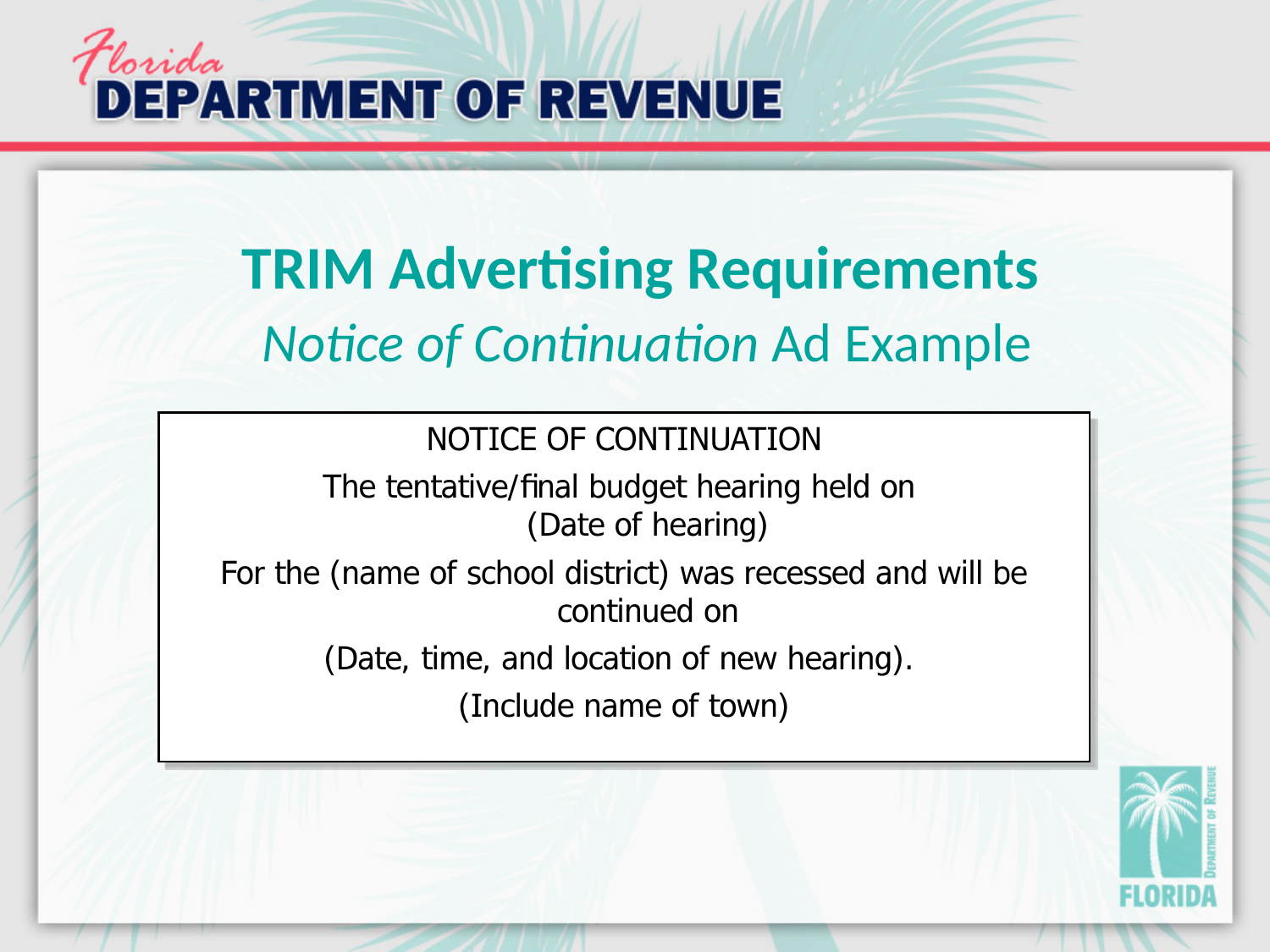

# TRIM Advertising Requirements Notice of Continuation Ad Example
NOTICE OF CONTINUATION
The tentative/final budget hearing held on
(Date of hearing)
For the (name of school district) was recessed and will be continued on
(Date, time, and location of new hearing).
(Include name of town)